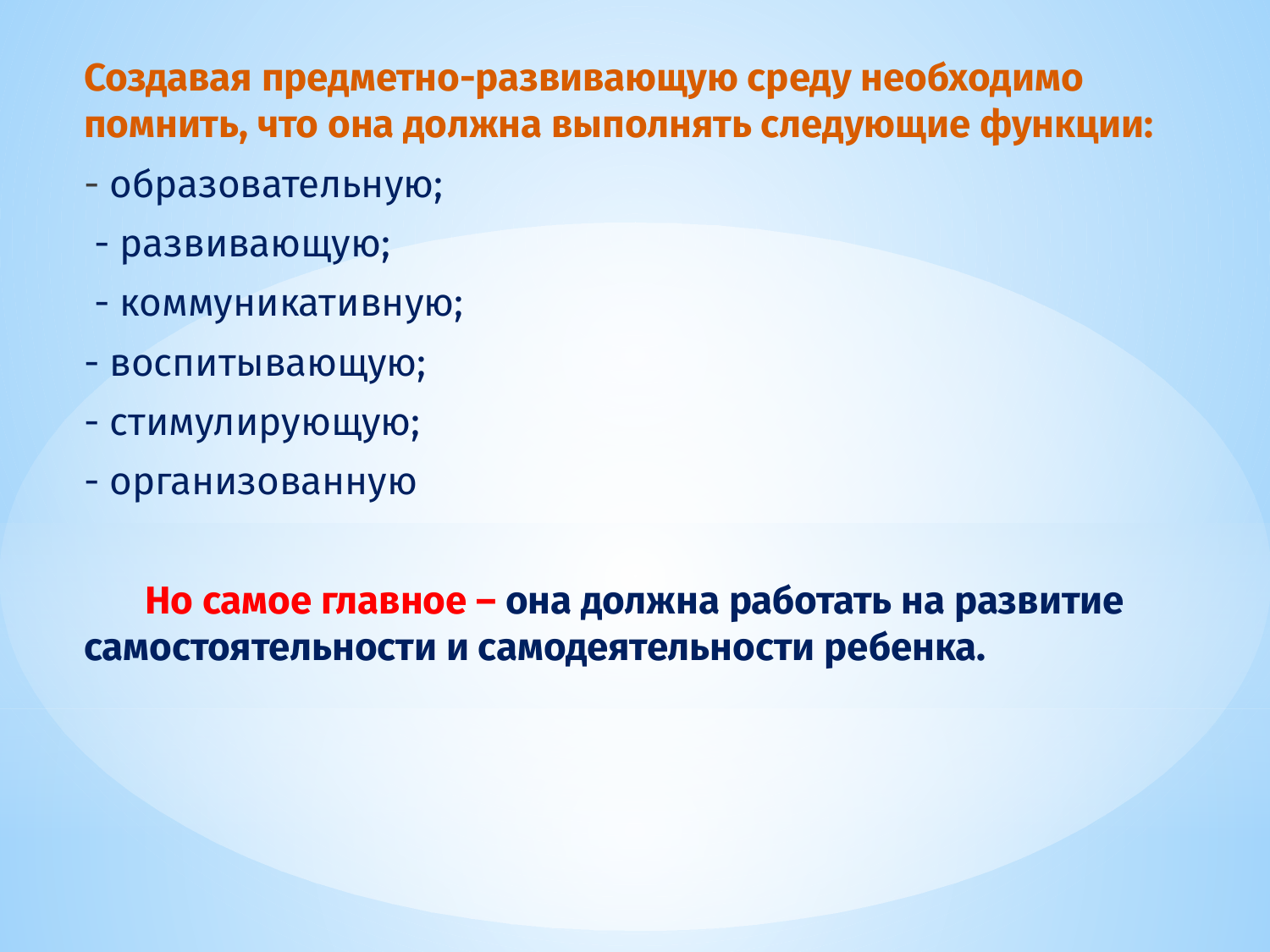

Создавая предметно-развивающую среду необходимо помнить, что она должна выполнять следующие функции:
- образовательную;
 - развивающую;
 - коммуникативную;
- воспитывающую;
- стимулирующую;
- организованную

      Но самое главное – она должна работать на развитие самостоятельности и самодеятельности ребенка.

#